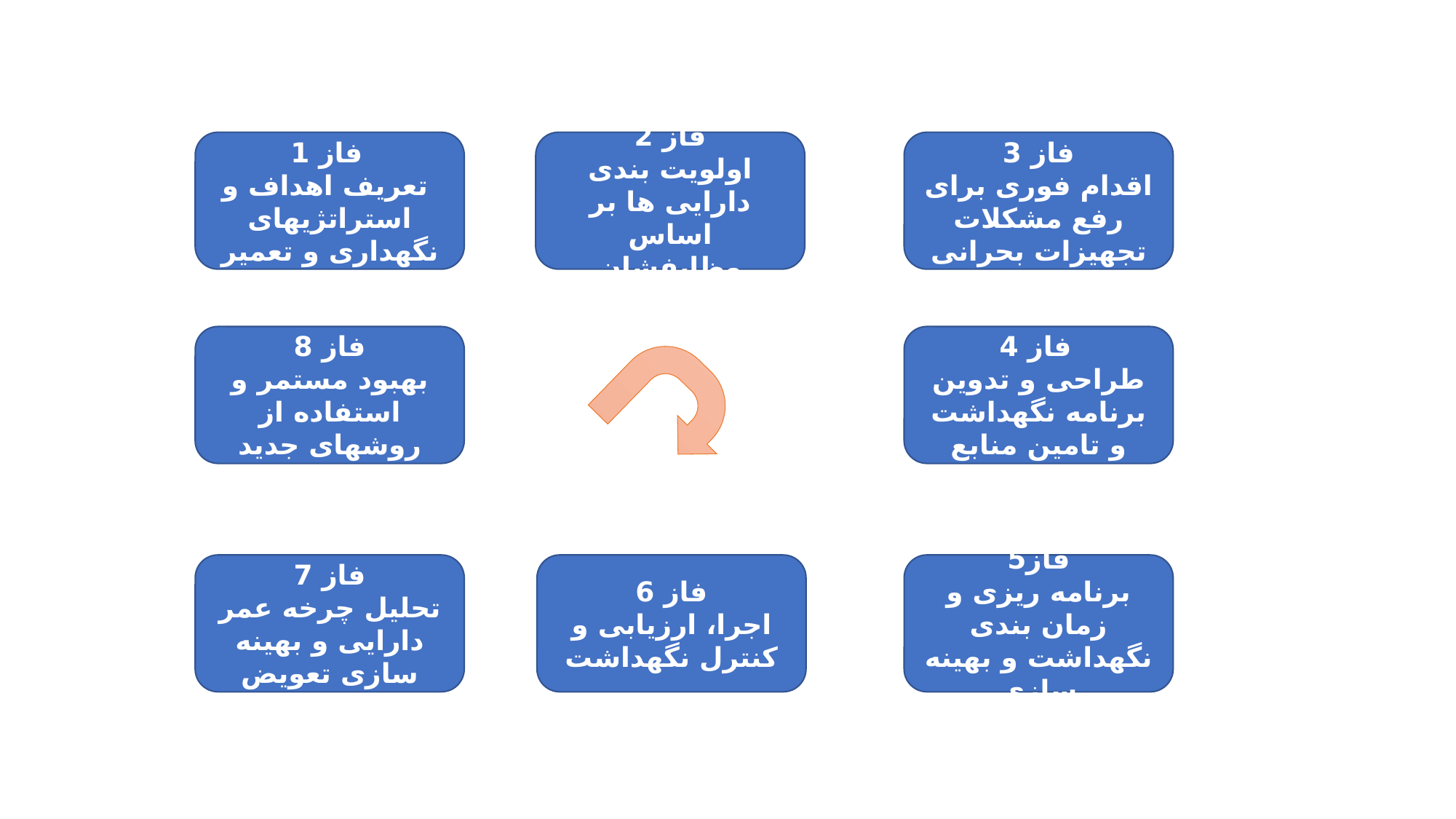

فاز 1
تعریف اهداف و
استراتژیهای نگهداری و تعمیر
فاز 2
اولویت بندی دارایی ها بر اساس وظایفشان
فاز 3
اقدام فوری برای رفع مشکلات تجهیزات بحرانی
فاز 8
بهبود مستمر و استفاده از روشهای جدید
فاز 4
طراحی و تدوین برنامه نگهداشت و تامین منابع

فاز 7
تحلیل چرخه عمر دارایی و بهینه سازی تعویض
فاز 6
اجرا، ارزیابی و کنترل نگهداشت
فاز5
برنامه ریزی و زمان بندی نگهداشت و بهینه سازی